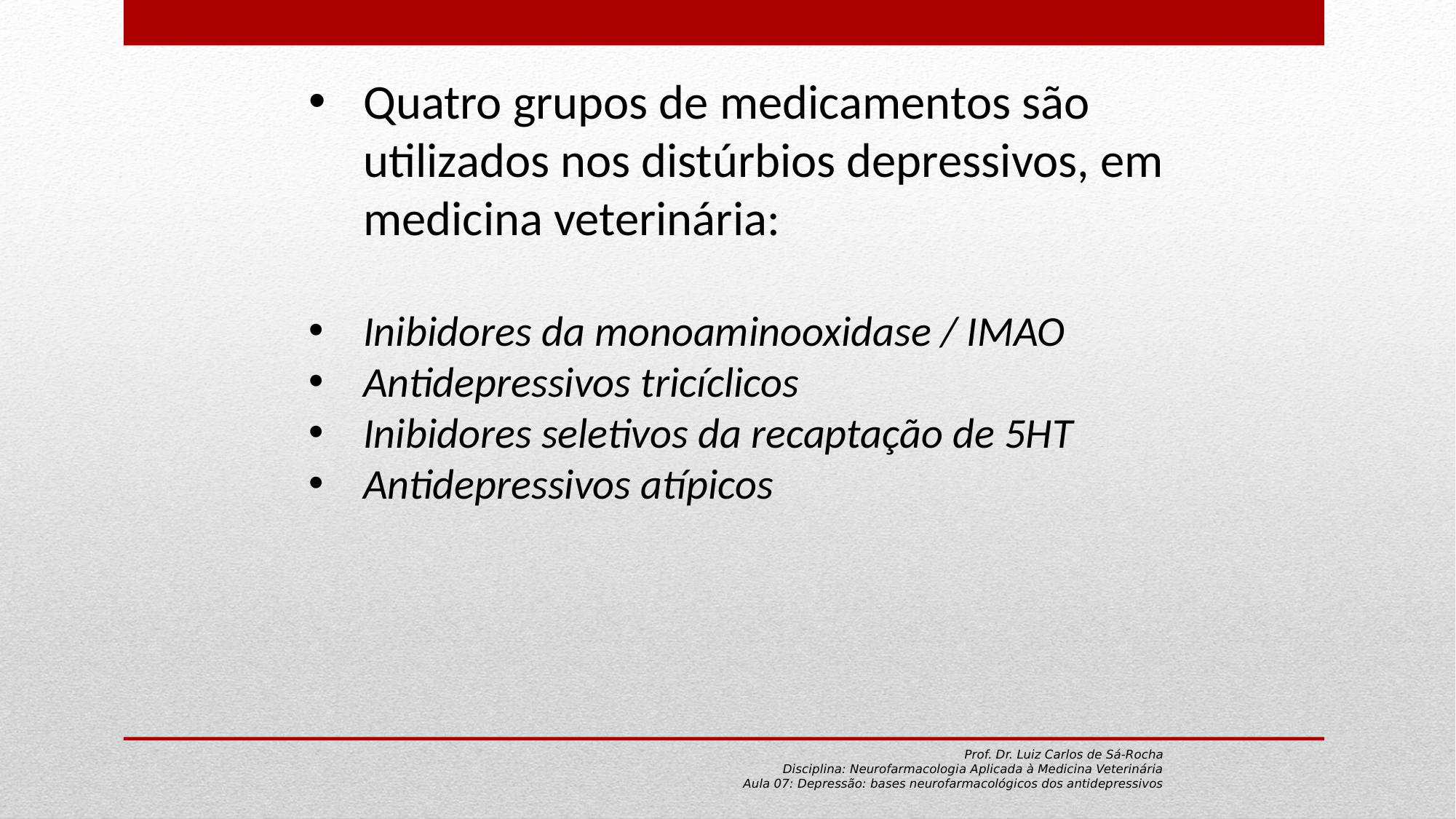

Quatro grupos de medicamentos são utilizados nos distúrbios depressivos, em medicina veterinária:

Inibidores da monoaminooxidase / IMAO
Antidepressivos tricíclicos
Inibidores seletivos da recaptação de 5HT
Antidepressivos atípicos
Prof. Dr. Luiz Carlos de Sá-Rocha
Disciplina: Neurofarmacologia Aplicada à Medicina Veterinária
Aula 07: Depressão: bases neurofarmacológicos dos antidepressivos